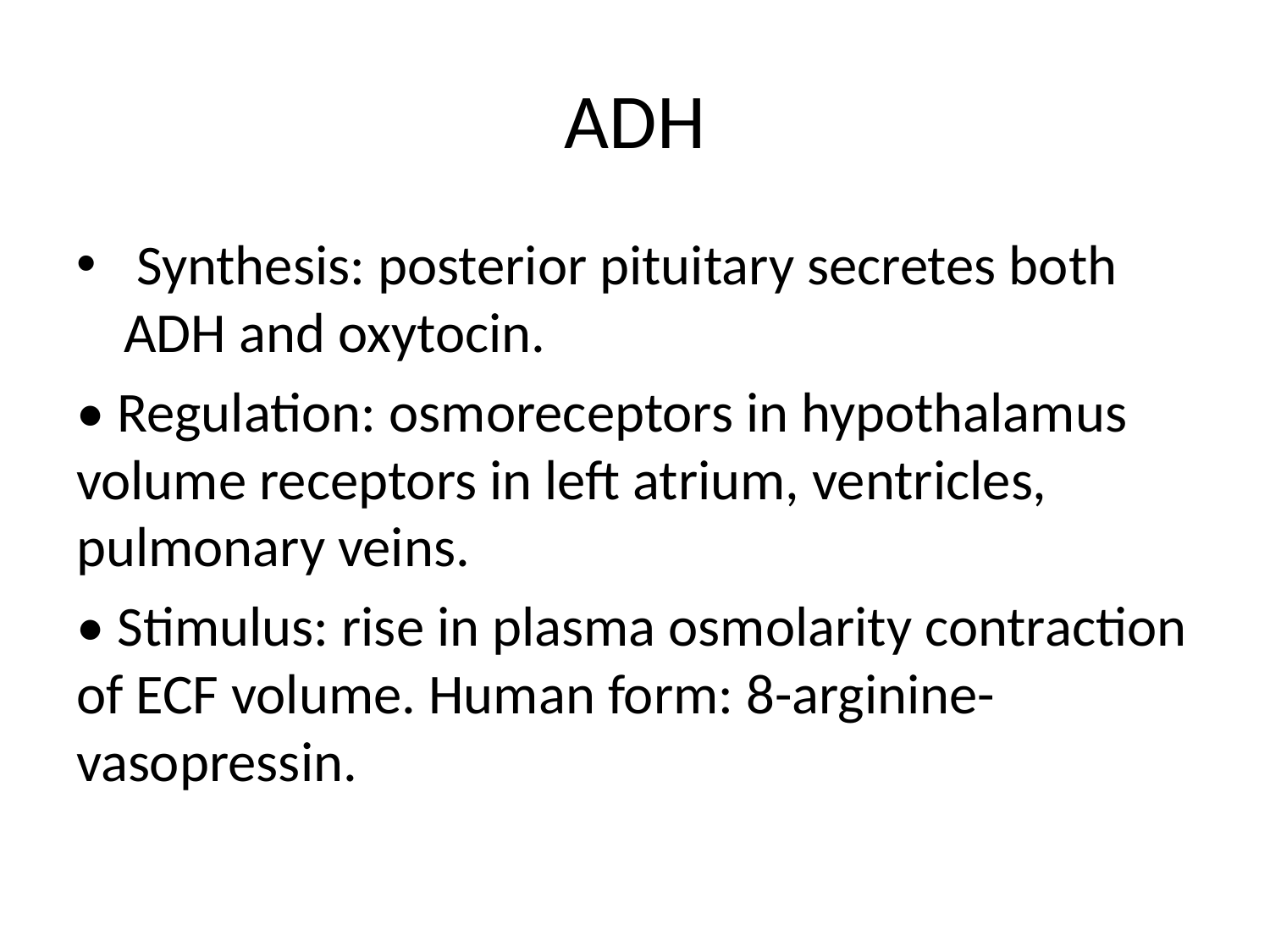

# ADH
 Synthesis: posterior pituitary secretes both ADH and oxytocin.
• Regulation: osmoreceptors in hypothalamus volume receptors in left atrium, ventricles, pulmonary veins.
• Stimulus: rise in plasma osmolarity contraction of ECF volume. Human form: 8-arginine-vasopressin.